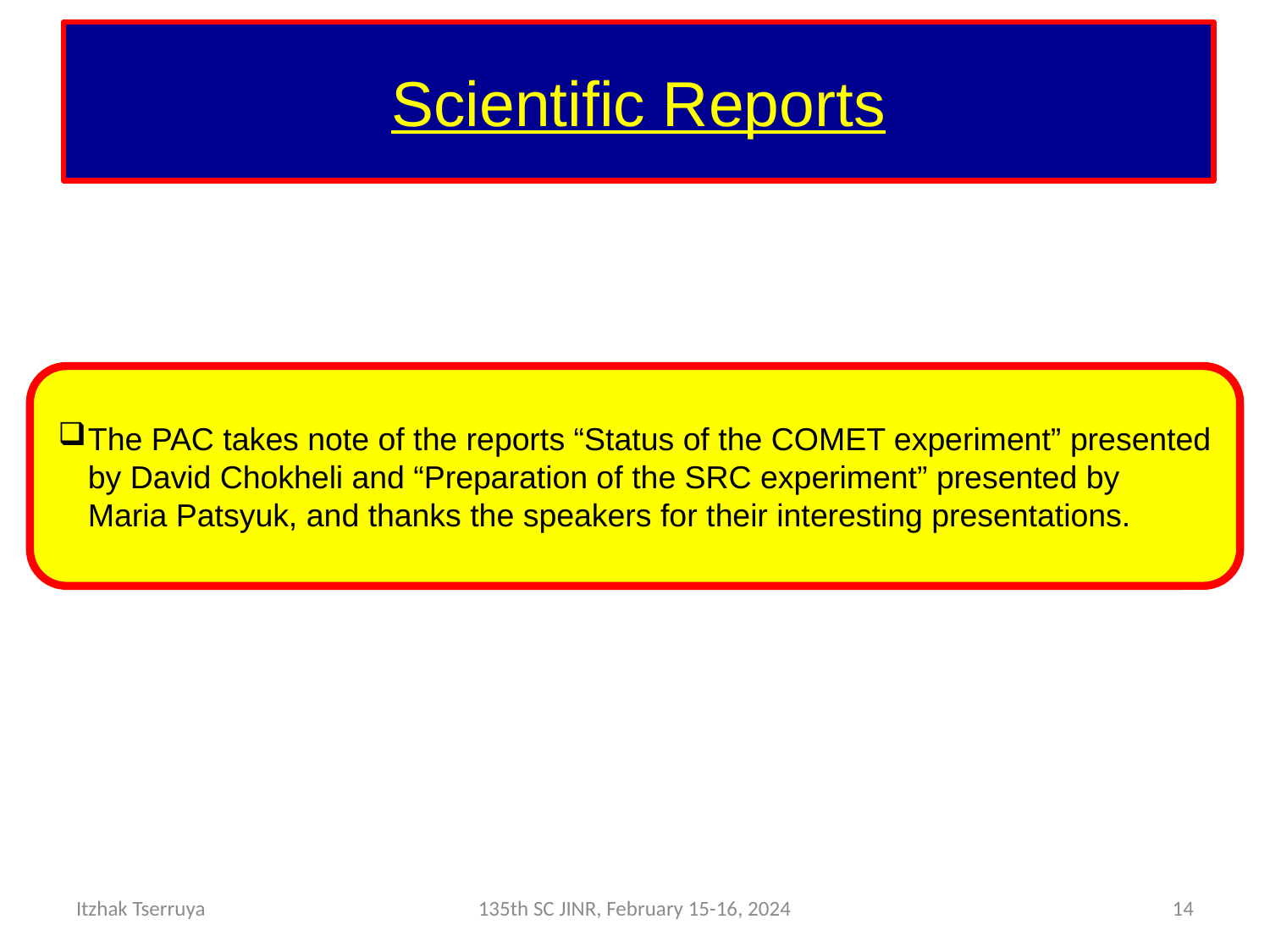

# Scientific Reports
The PAC takes note of the reports “Status of the COMET experiment” presented by David Chokheli and “Preparation of the SRC experiment” presented by Maria Patsyuk, and thanks the speakers for their interesting presentations.
Itzhak Tserruya
135th SC JINR, February 15-16, 2024
14